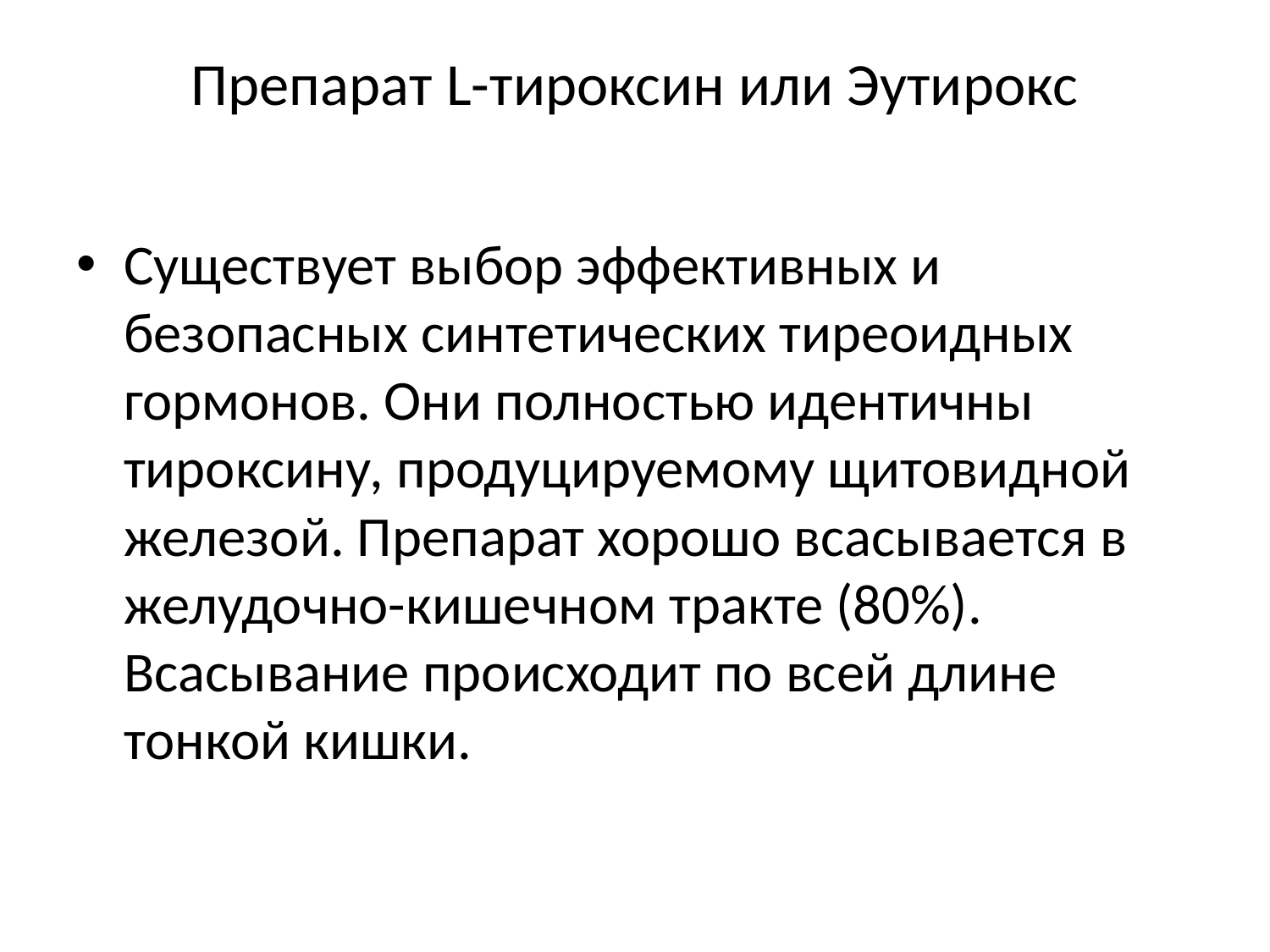

# Препарат L-тироксин или Эутирокс
Существует выбор эффективных и безопасных синтетических тиреоидных гормонов. Они полностью идентичны тироксину, продуцируемому щитовидной железой. Препарат хорошо всасывается в желудочно-кишечном тракте (80%). Всасывание происходит по всей длине тонкой кишки.